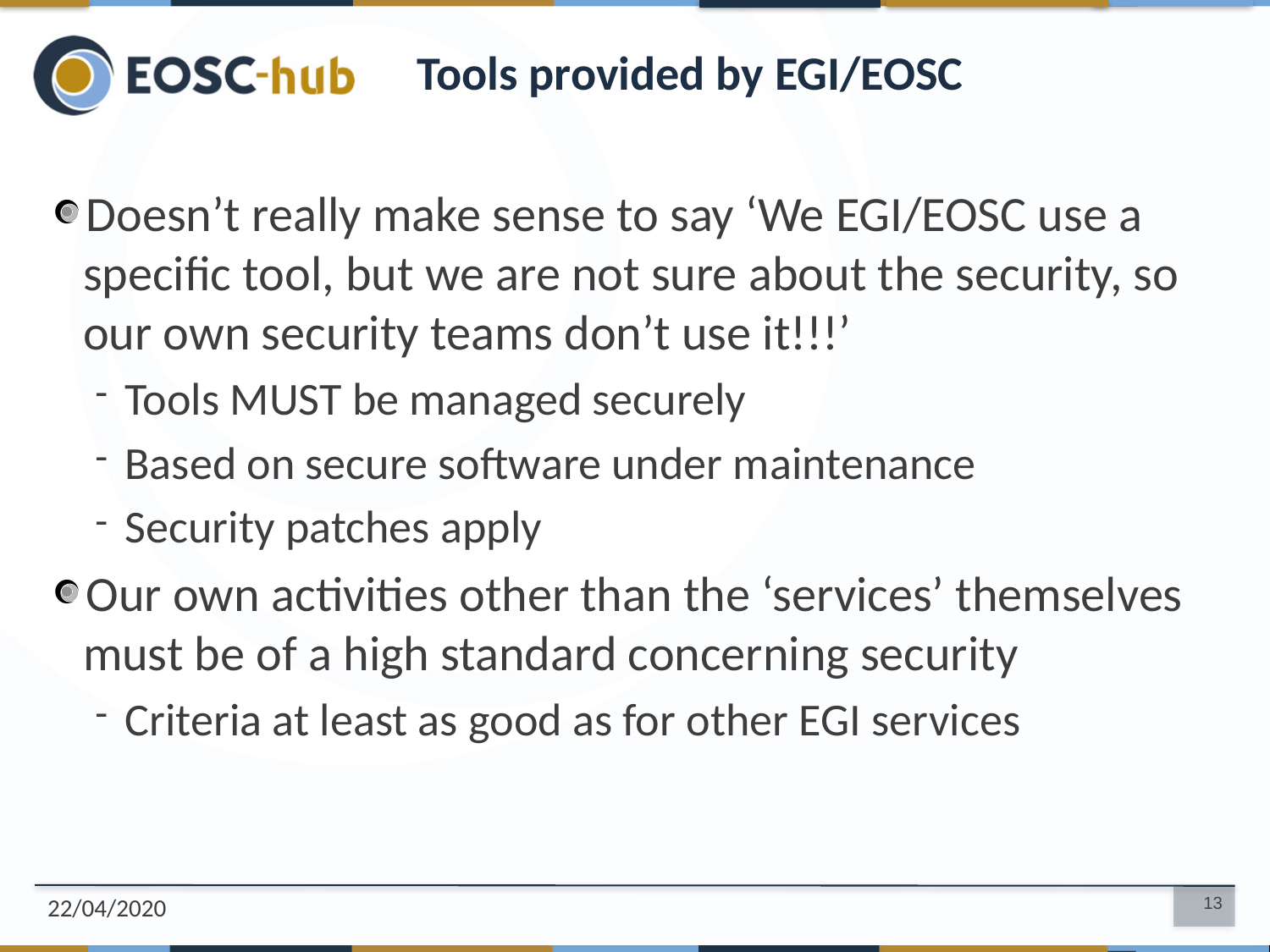

# Tools provided by EGI/EOSC
Doesn’t really make sense to say ‘We EGI/EOSC use a specific tool, but we are not sure about the security, so our own security teams don’t use it!!!’
Tools MUST be managed securely
Based on secure software under maintenance
Security patches apply
Our own activities other than the ‘services’ themselves must be of a high standard concerning security
Criteria at least as good as for other EGI services

22/04/2020
13